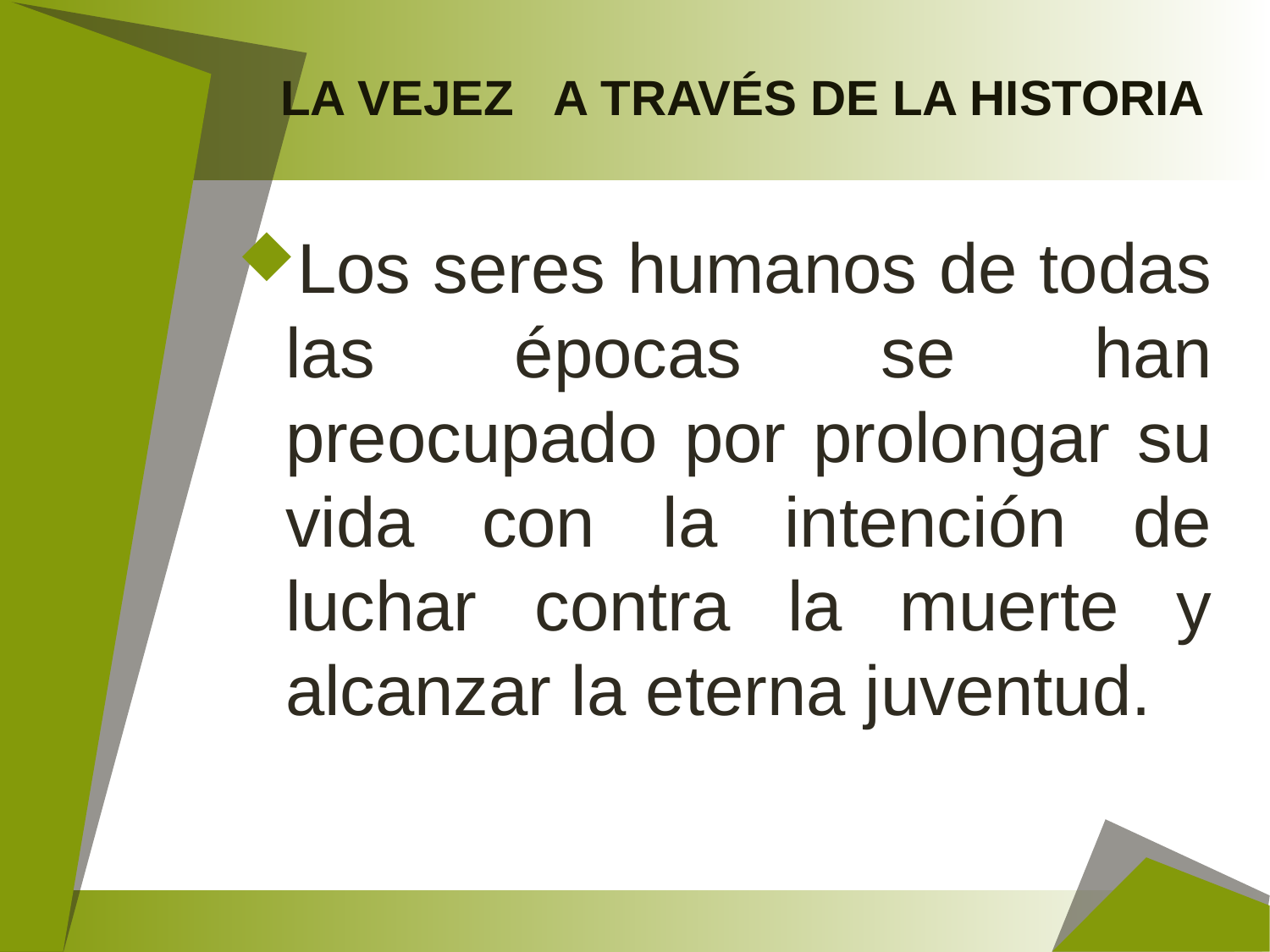

# LA VEJEZ   A TRAVÉS DE LA HISTORIA
Los seres humanos de todas las épocas se han preocupado por prolongar su vida con la intención de luchar contra la muerte y alcanzar la eterna juventud.